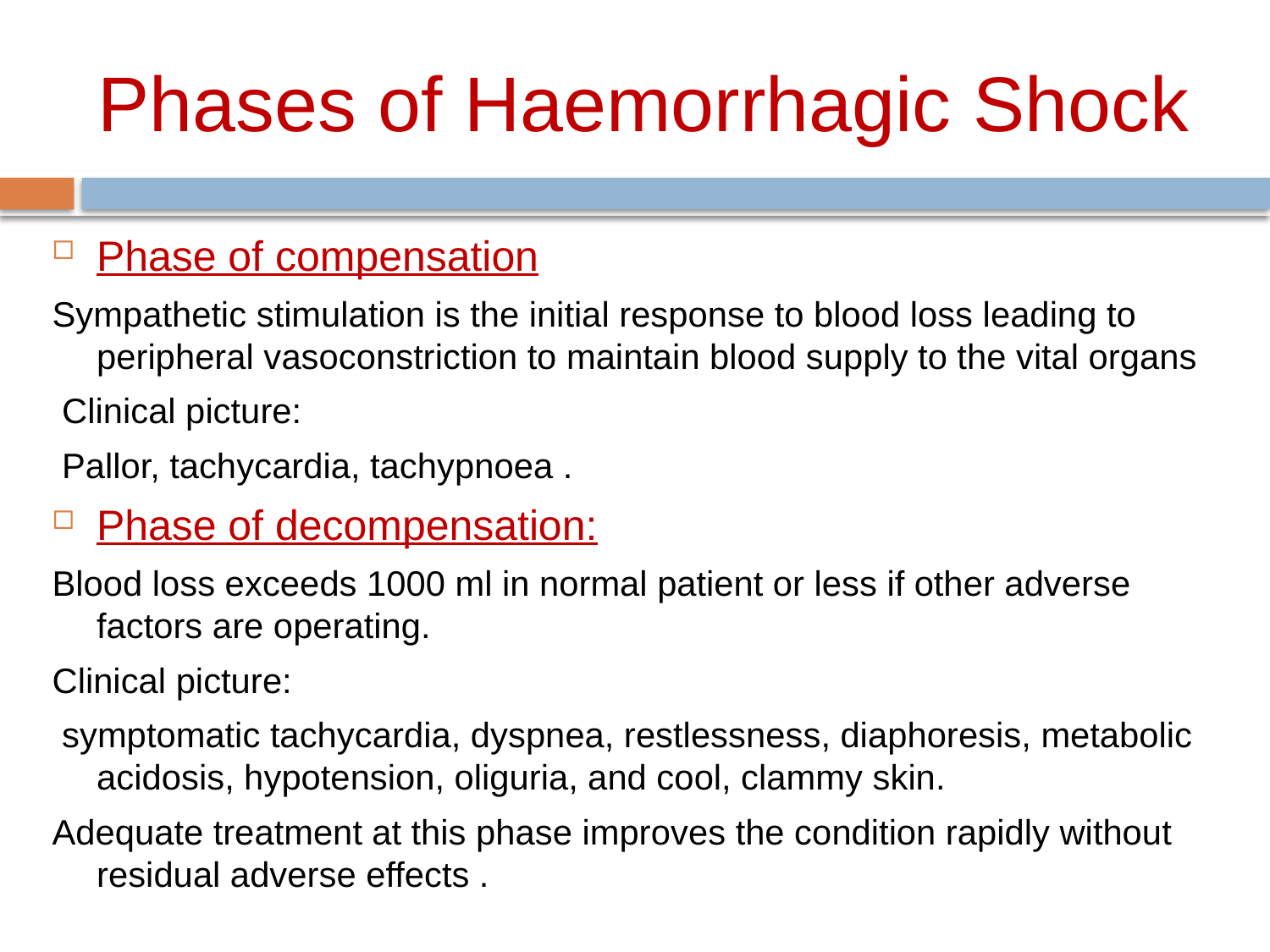

# Phases of Haemorrhagic Shock
Phase of compensation
Sympathetic stimulation is the initial response to blood loss leading to peripheral vasoconstriction to maintain blood supply to the vital organs
 Clinical picture:
 Pallor, tachycardia, tachypnoea .
Phase of decompensation:
Blood loss exceeds 1000 ml in normal patient or less if other adverse factors are operating.
Clinical picture:
 symptomatic tachycardia, dyspnea, restlessness, diaphoresis, metabolic acidosis, hypotension, oliguria, and cool, clammy skin.
Adequate treatment at this phase improves the condition rapidly without residual adverse effects .